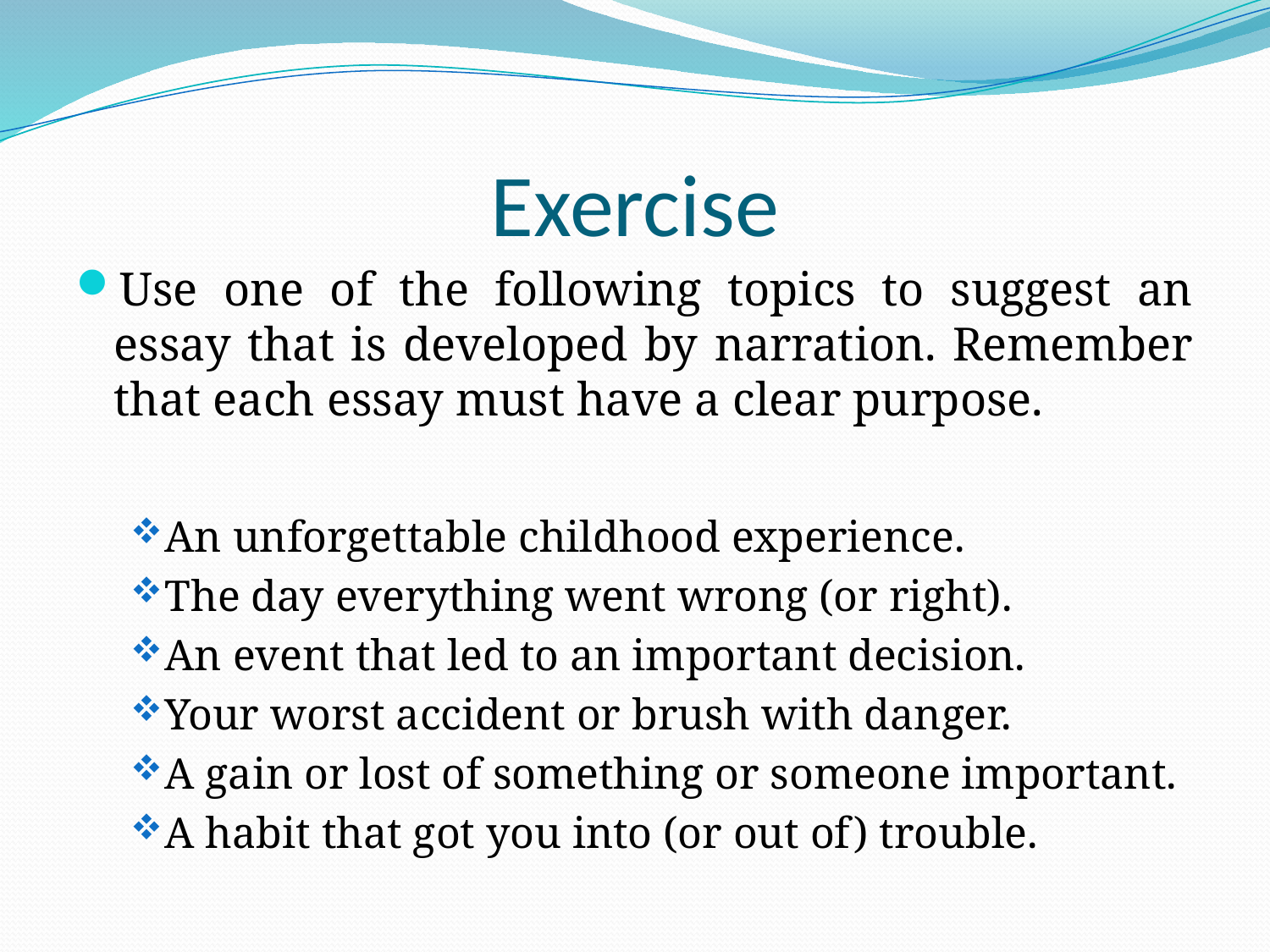

# Exercise
Use one of the following topics to suggest an essay that is developed by narration. Remember that each essay must have a clear purpose.

An unforgettable childhood experience.
The day everything went wrong (or right).
An event that led to an important decision.
Your worst accident or brush with danger.
A gain or lost of something or someone important.
A habit that got you into (or out of) trouble.